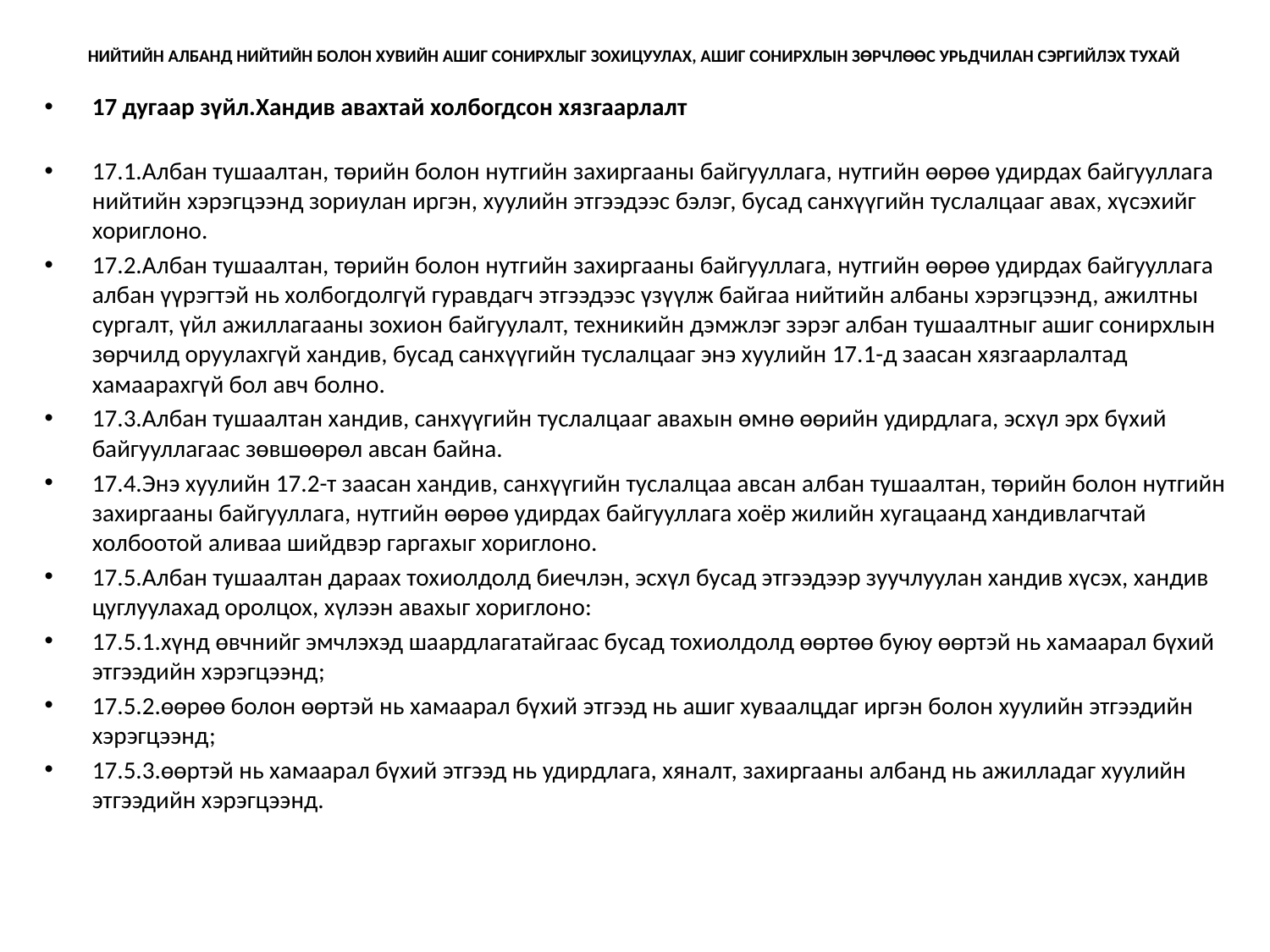

# НИЙТИЙН АЛБАНД НИЙТИЙН БОЛОН ХУВИЙН АШИГ СОНИРХЛЫГ ЗОХИЦУУЛАХ, АШИГ СОНИРХЛЫН ЗӨРЧЛӨӨС УРЬДЧИЛАН СЭРГИЙЛЭХ ТУХАЙ
17 дугаар зүйл.Хандив авахтай холбогдсон хязгаарлалт
17.1.Албан тушаалтан, төрийн болон нутгийн захиргааны байгууллага, нутгийн өөрөө удирдах байгууллага нийтийн хэрэгцээнд зориулан иргэн, хуулийн этгээдээс бэлэг, бусад санхүүгийн туслалцааг авах, хүсэхийг хориглоно.
17.2.Албан тушаалтан, төрийн болон нутгийн захиргааны байгууллага, нутгийн өөрөө удирдах байгууллага албан үүрэгтэй нь холбогдолгүй гуравдагч этгээдээс үзүүлж байгаа нийтийн албаны хэрэгцээнд, ажилтны сургалт, үйл ажиллагааны зохион байгуулалт, техникийн дэмжлэг зэрэг албан тушаалтныг ашиг сонирхлын зөрчилд оруулахгүй хандив, бусад санхүүгийн туслалцааг энэ хуулийн 17.1-д заасан хязгаарлалтад хамаарахгүй бол авч болно.
17.3.Албан тушаалтан хандив, санхүүгийн туслалцааг авахын өмнө өөрийн удирдлага, эсхүл эрх бүхий байгууллагаас зөвшөөрөл авсан байна.
17.4.Энэ хуулийн 17.2-т заасан хандив, санхүүгийн туслалцаа авсан албан тушаалтан, төрийн болон нутгийн захиргааны байгууллага, нутгийн өөрөө удирдах байгууллага хоёр жилийн хугацаанд хандивлагчтай холбоотой аливаа шийдвэр гаргахыг хориглоно.
17.5.Албан тушаалтан дараах тохиолдолд биечлэн, эсхүл бусад этгээдээр зуучлуулан хандив хүсэх, хандив цуглуулахад оролцох, хүлээн авахыг хориглоно:
17.5.1.хүнд өвчнийг эмчлэхэд шаардлагатайгаас бусад тохиолдолд өөртөө буюу өөртэй нь хамаарал бүхий этгээдийн хэрэгцээнд;
17.5.2.өөрөө болон өөртэй нь хамаарал бүхий этгээд нь ашиг хуваалцдаг иргэн болон хуулийн этгээдийн хэрэгцээнд;
17.5.3.өөртэй нь хамаарал бүхий этгээд нь удирдлага, хяналт, захиргааны албанд нь ажилладаг хуулийн этгээдийн хэрэгцээнд.